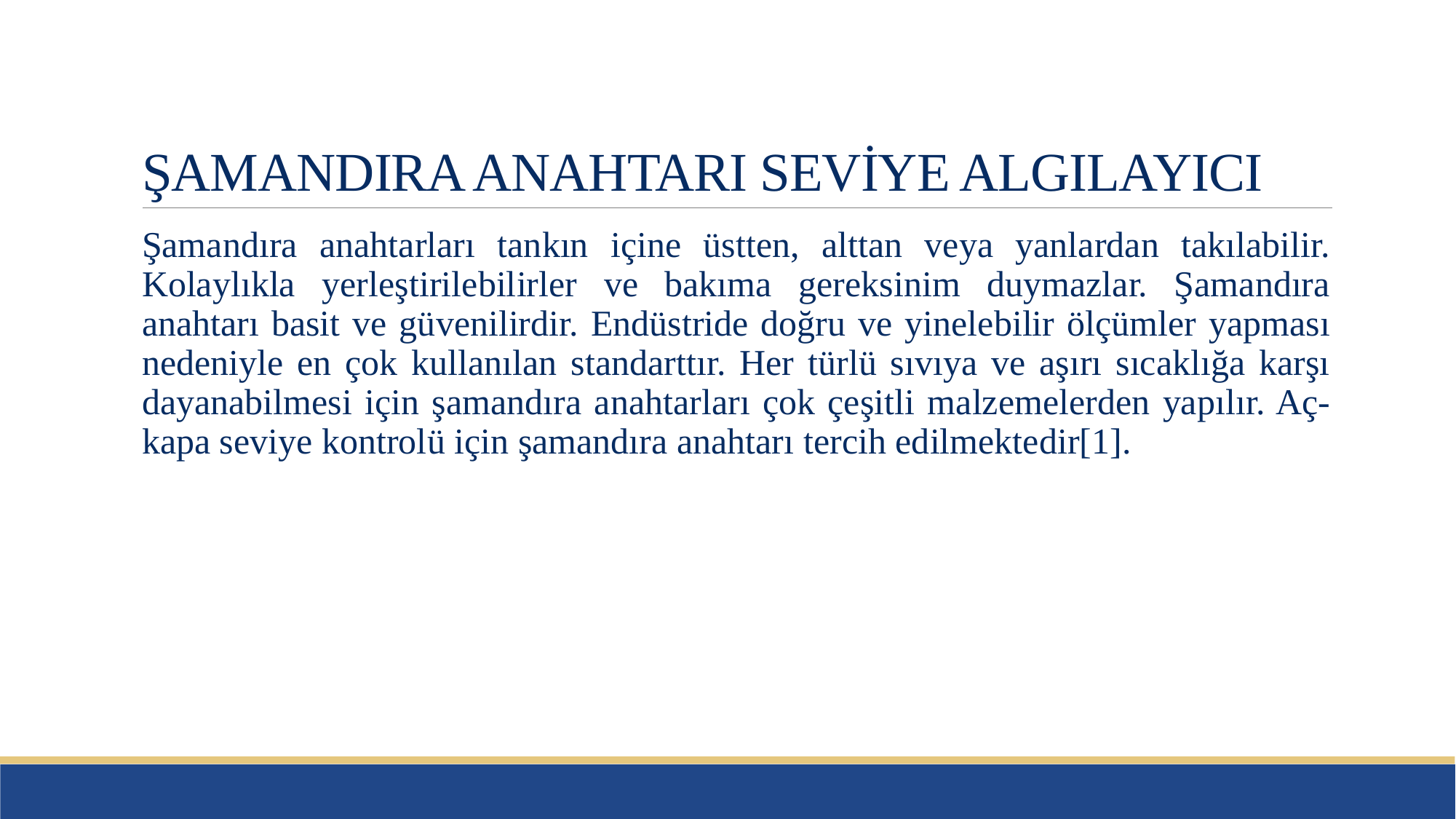

# ŞAMANDIRA ANAHTARI SEVİYE ALGILAYICI
Şamandıra anahtarları tankın içine üstten, alttan veya yanlardan takılabilir. Kolaylıkla yerleştirilebilirler ve bakıma gereksinim duymazlar. Şamandıra anahtarı basit ve güvenilirdir. Endüstride doğru ve yinelebilir ölçümler yapması nedeniyle en çok kullanılan standarttır. Her türlü sıvıya ve aşırı sıcaklığa karşı dayanabilmesi için şamandıra anahtarları çok çeşitli malzemelerden yapılır. Aç-kapa seviye kontrolü için şamandıra anahtarı tercih edilmektedir[1].